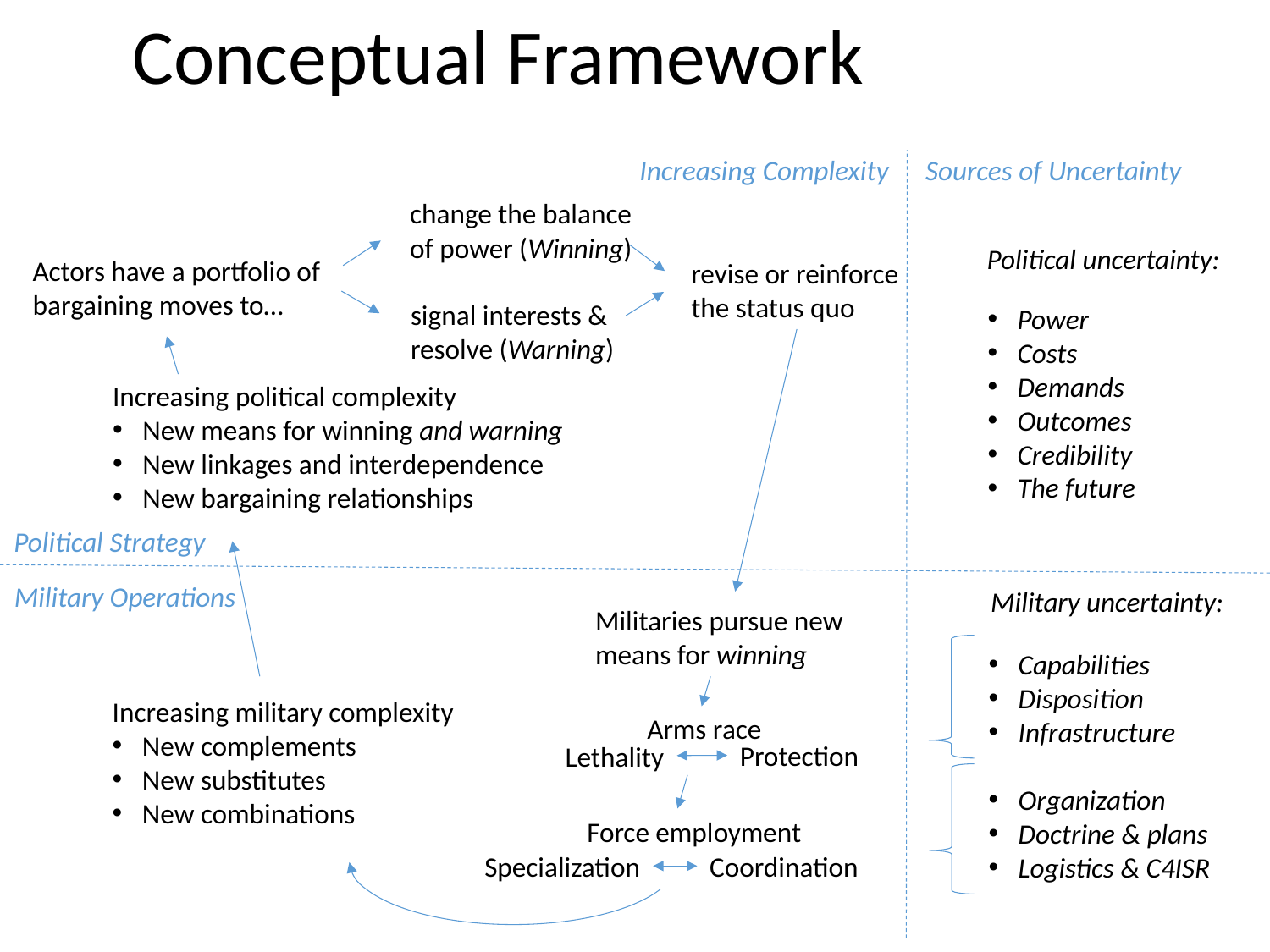

# Conceptual Framework
Sources of Uncertainty
Increasing Complexity
change the balance of power (Winning)
Political uncertainty:
Actors have a portfolio of bargaining moves to…
revise or reinforce the status quo
signal interests & resolve (Warning)
Power
Costs
Demands
Outcomes
Credibility
The future
Increasing political complexity
New means for winning and warning
New linkages and interdependence
New bargaining relationships
Political Strategy
Military Operations
Military uncertainty:
Militaries pursue new means for winning

Capabilities
Disposition
Infrastructure

Organization
Doctrine & plans
Logistics & C4ISR
Increasing military complexity
New complements
New substitutes
New combinations
Arms race
Protection
Lethality

Force employment
Specialization
Coordination